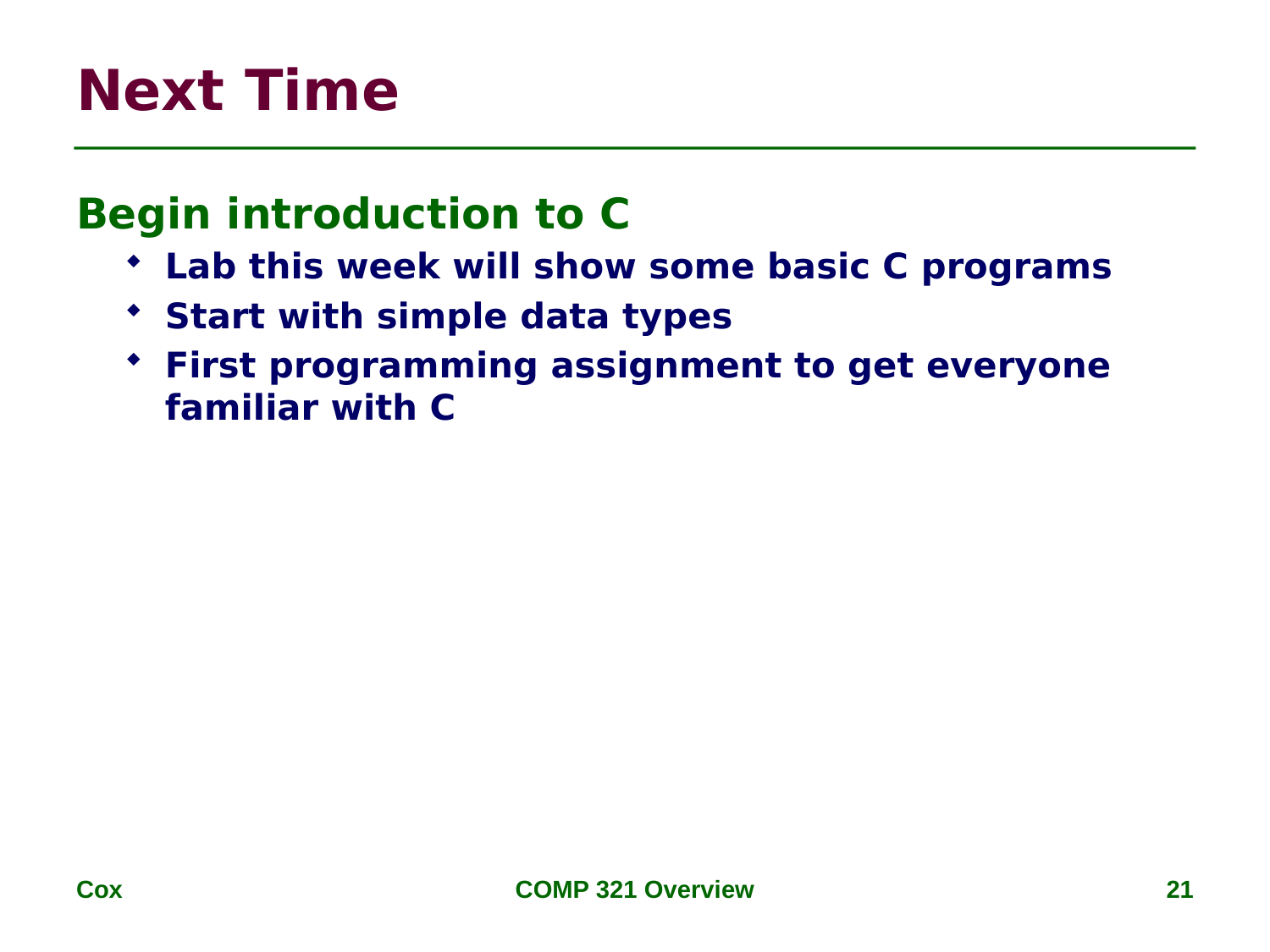

# Next Time
Begin introduction to C
Lab this week will show some basic C programs
Start with simple data types
First programming assignment to get everyone familiar with C
Cox
COMP 321 Overview
21